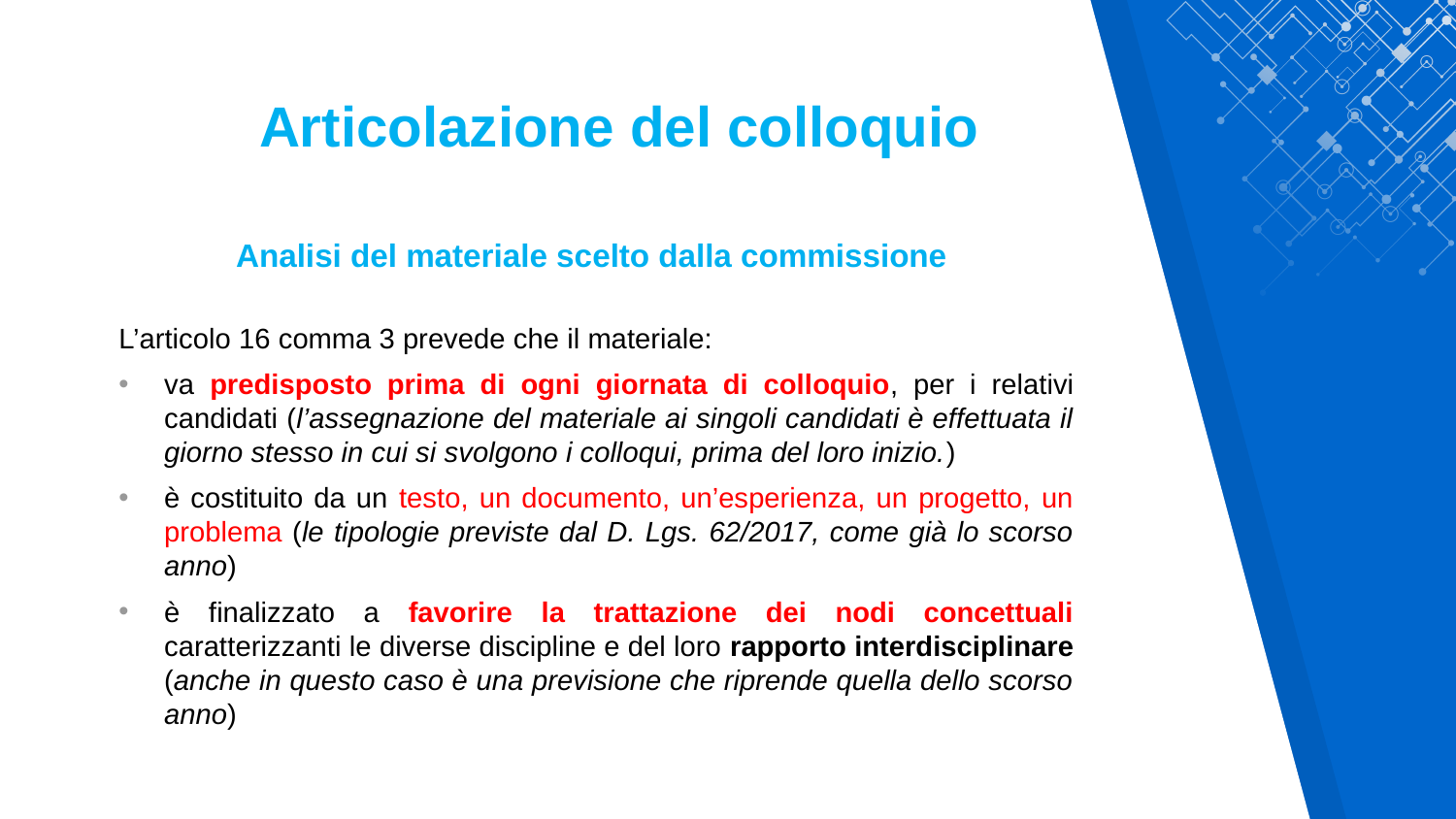

Articolazione del colloquio
Analisi del materiale scelto dalla commissione

L’articolo 16 comma 3 prevede che il materiale:
va predisposto prima di ogni giornata di colloquio, per i relativi candidati (l’assegnazione del materiale ai singoli candidati è effettuata il giorno stesso in cui si svolgono i colloqui, prima del loro inizio.)
è costituito da un testo, un documento, un’esperienza, un progetto, un problema (le tipologie previste dal D. Lgs. 62/2017, come già lo scorso anno)
è finalizzato a favorire la trattazione dei nodi concettuali caratterizzanti le diverse discipline e del loro rapporto interdisciplinare (anche in questo caso è una previsione che riprende quella dello scorso anno)
10